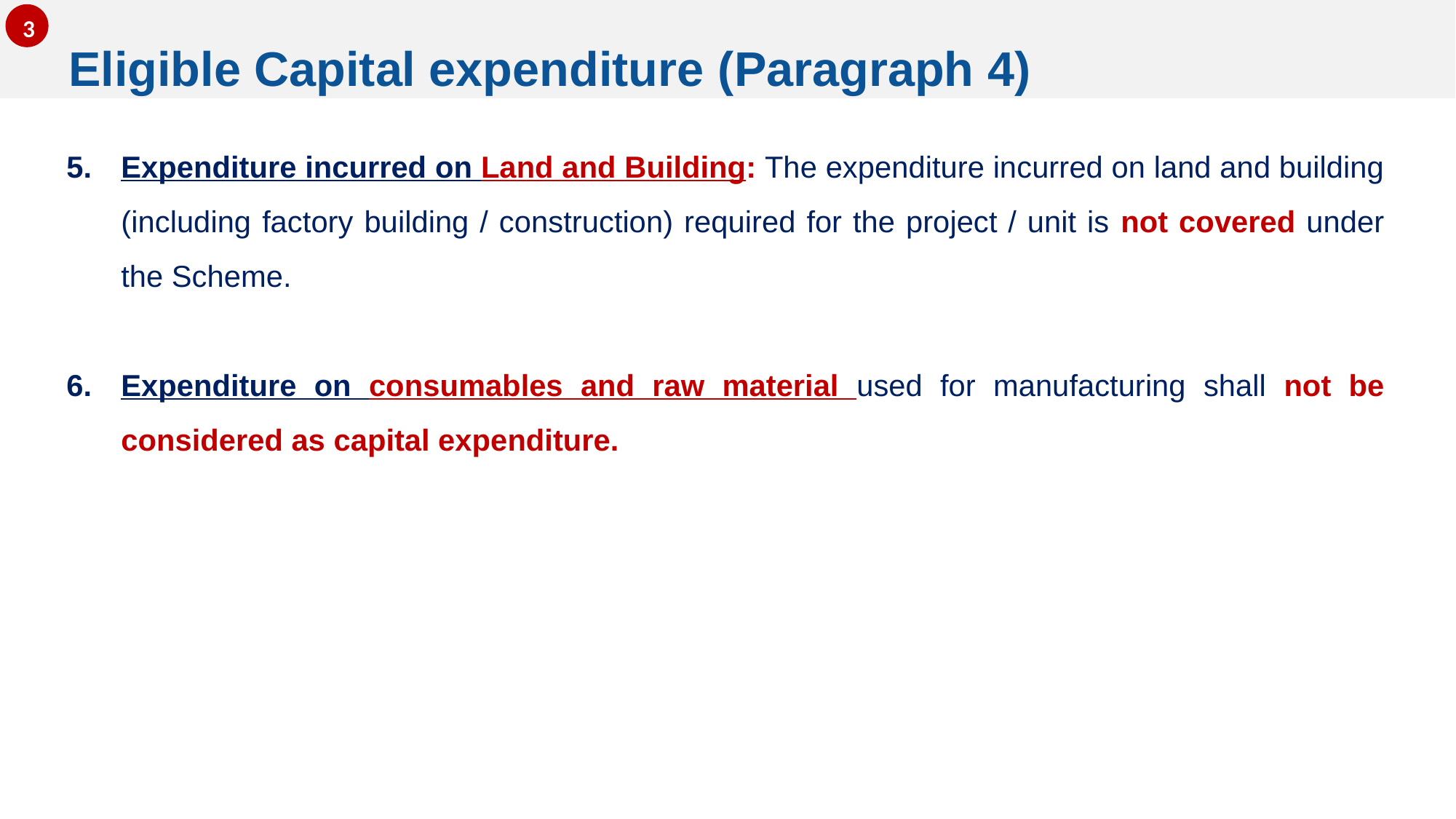

3
Eligible Capital expenditure (Paragraph 4)
Expenditure incurred on Land and Building: The expenditure incurred on land and building (including factory building / construction) required for the project / unit is not covered under the Scheme.

Expenditure on consumables and raw material used for manufacturing shall not be considered as capital expenditure.